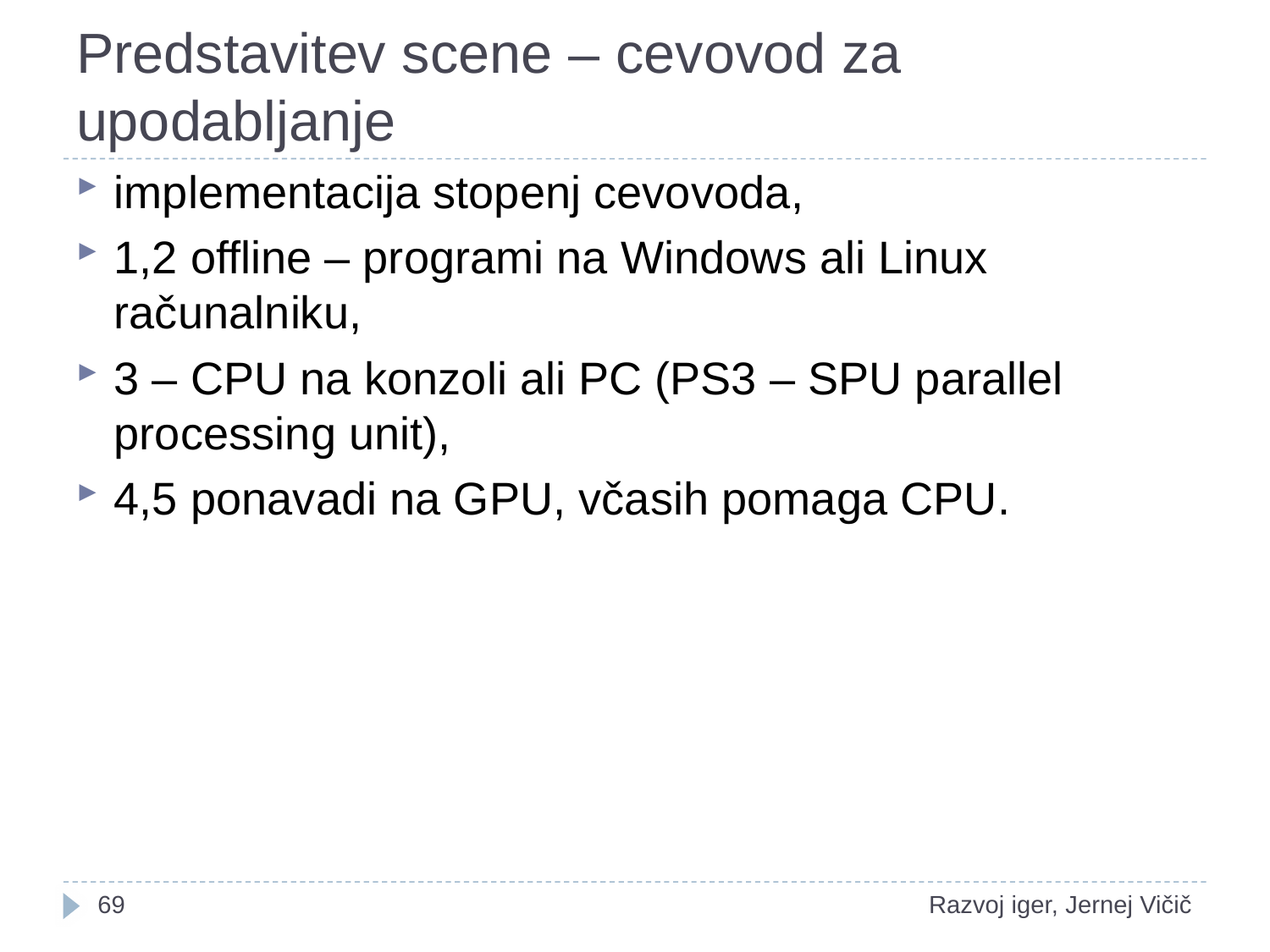

# Predstavitev scene – cevovod za upodabljanje
implementacija stopenj cevovoda,
1,2 offline – programi na Windows ali Linux računalniku,
3 – CPU na konzoli ali PC (PS3 – SPU parallel processing unit),
4,5 ponavadi na GPU, včasih pomaga CPU.
69
Razvoj iger, Jernej Vičič